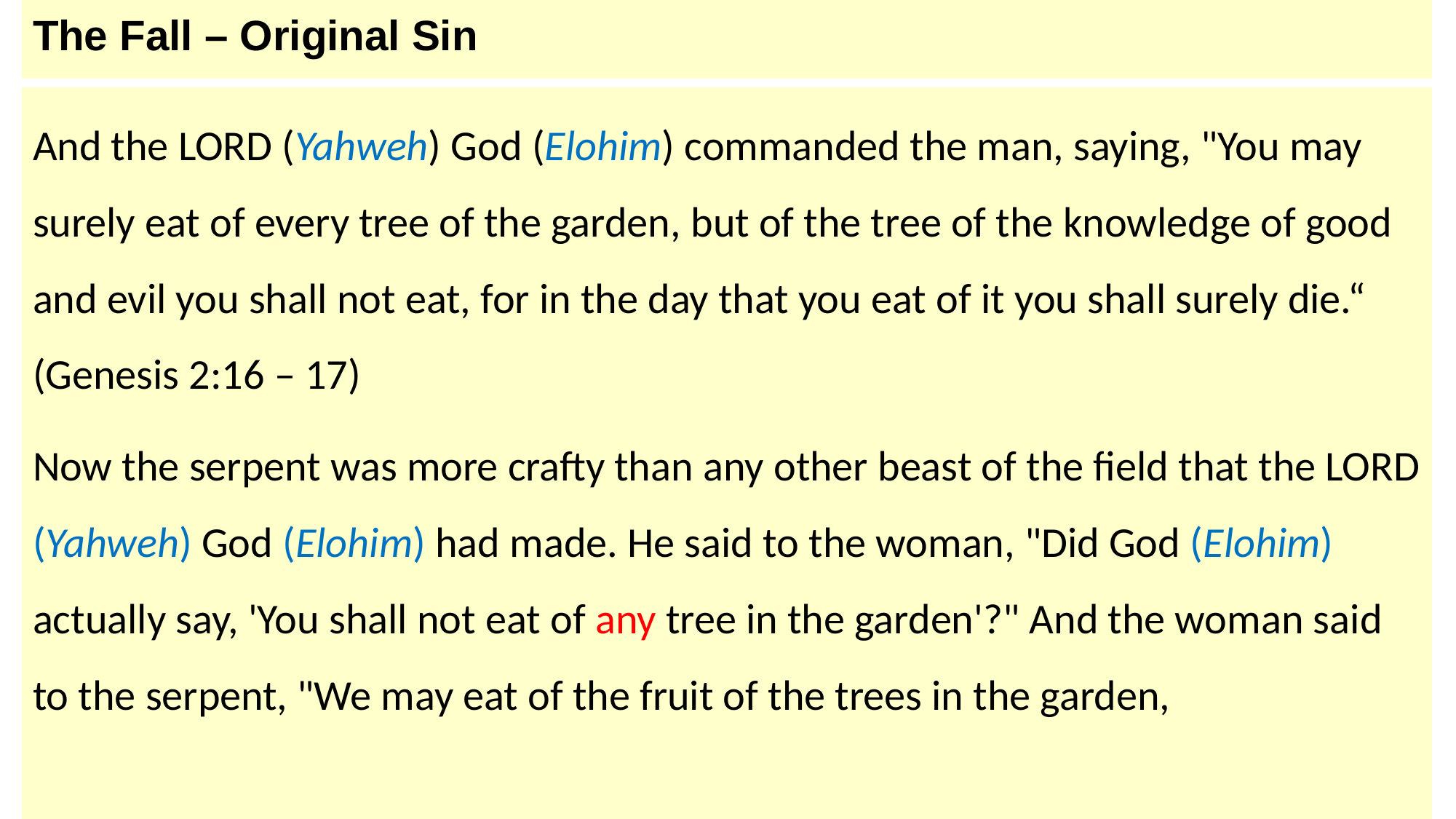

# The Fall – Original Sin
And the LORD (Yahweh) God (Elohim) commanded the man, saying, "You may surely eat of every tree of the garden, but of the tree of the knowledge of good and evil you shall not eat, for in the day that you eat of it you shall surely die.“ (Genesis 2:16 – 17)
Now the serpent was more crafty than any other beast of the field that the LORD (Yahweh) God (Elohim) had made. He said to the woman, "Did God (Elohim) actually say, 'You shall not eat of any tree in the garden'?" And the woman said to the serpent, "We may eat of the fruit of the trees in the garden,